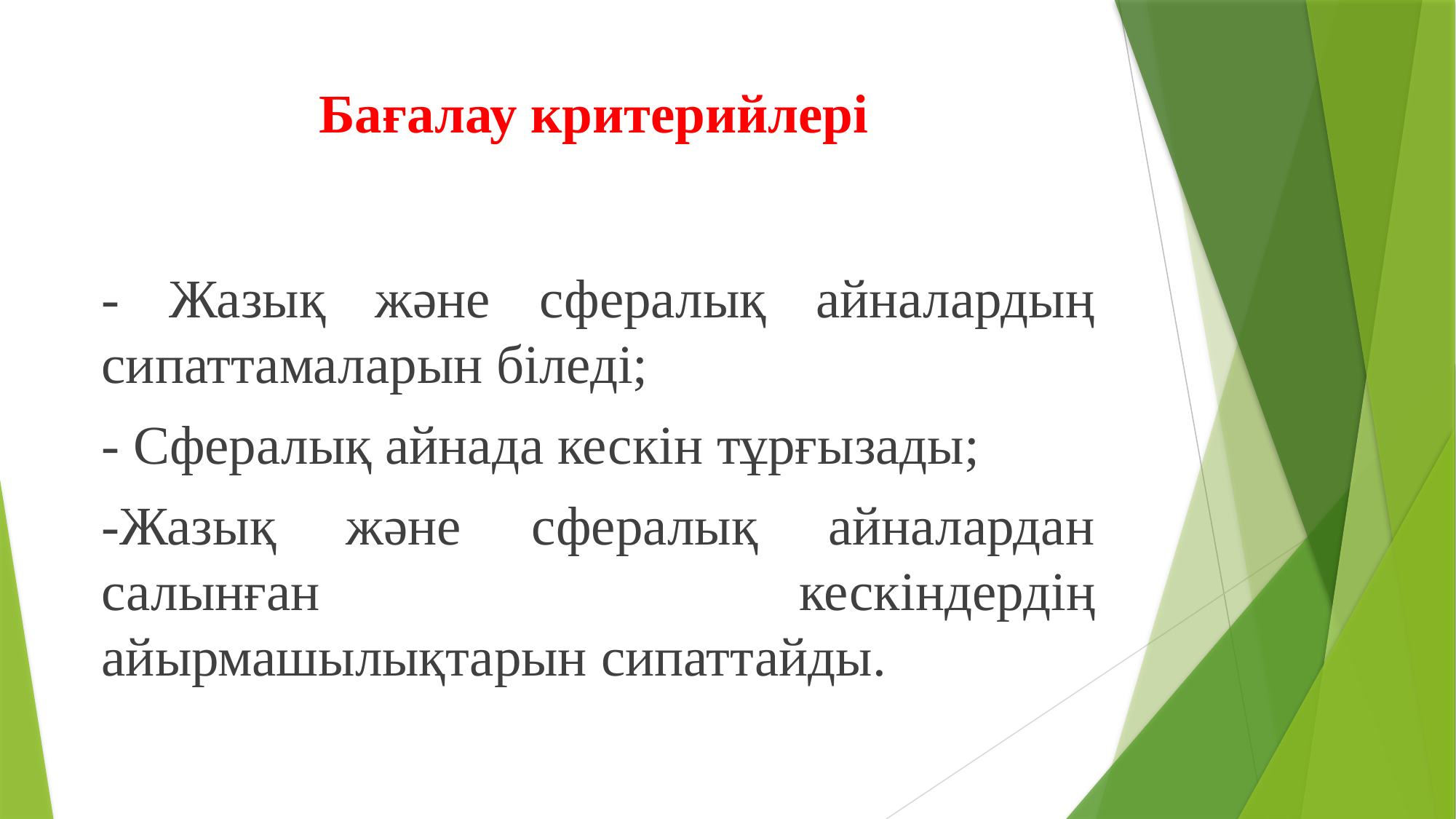

# Бағалау критерийлері
- Жазық және сфералық айналардың сипаттамаларын біледі;
- Сфералық айнада кескін тұрғызады;
-Жазық және сфералық айналардан салынған кескіндердің айырмашылықтарын сипаттайды.